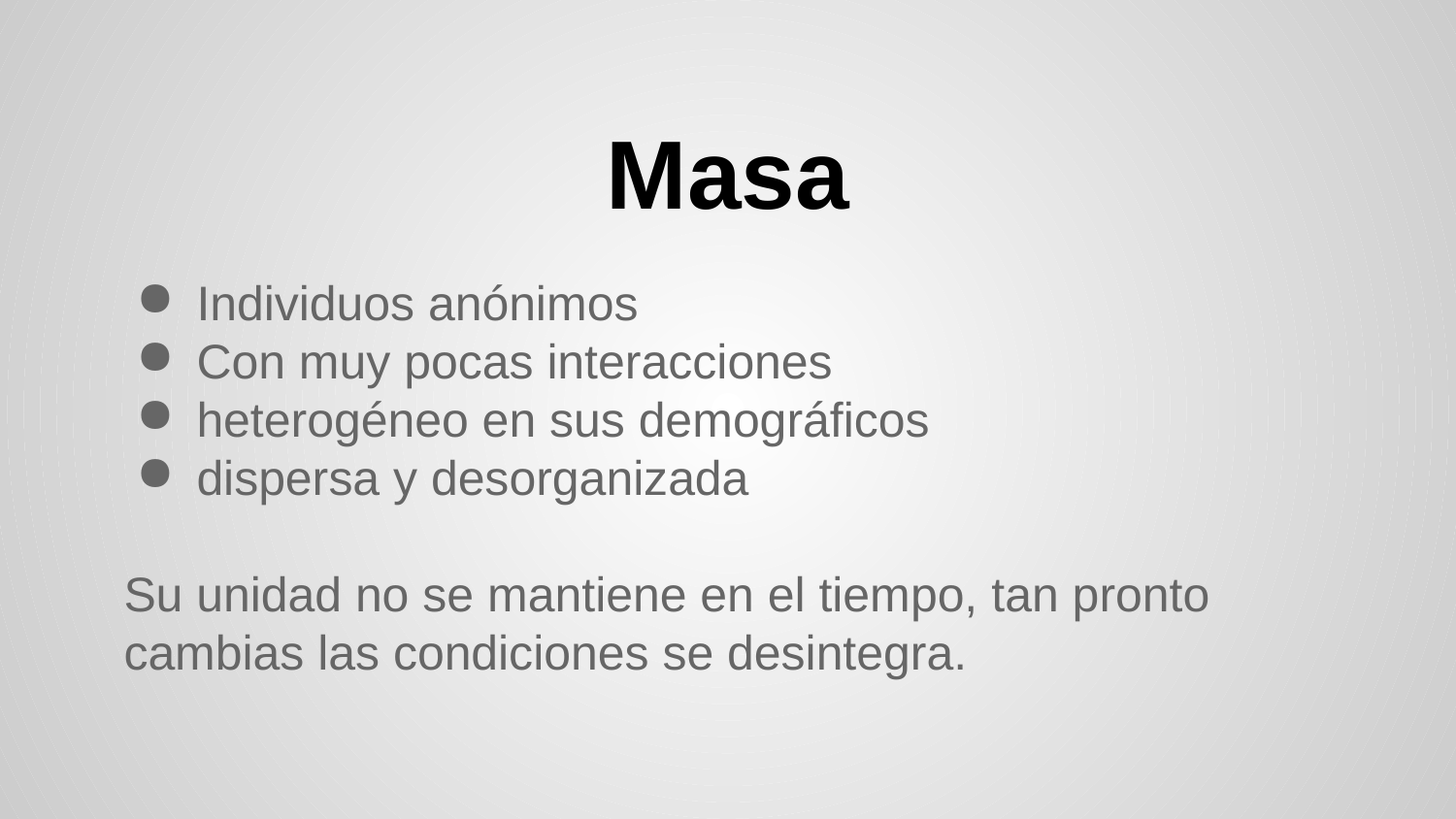

# Masa
Individuos anónimos
Con muy pocas interacciones
heterogéneo en sus demográficos
dispersa y desorganizada

Su unidad no se mantiene en el tiempo, tan pronto cambias las condiciones se desintegra.